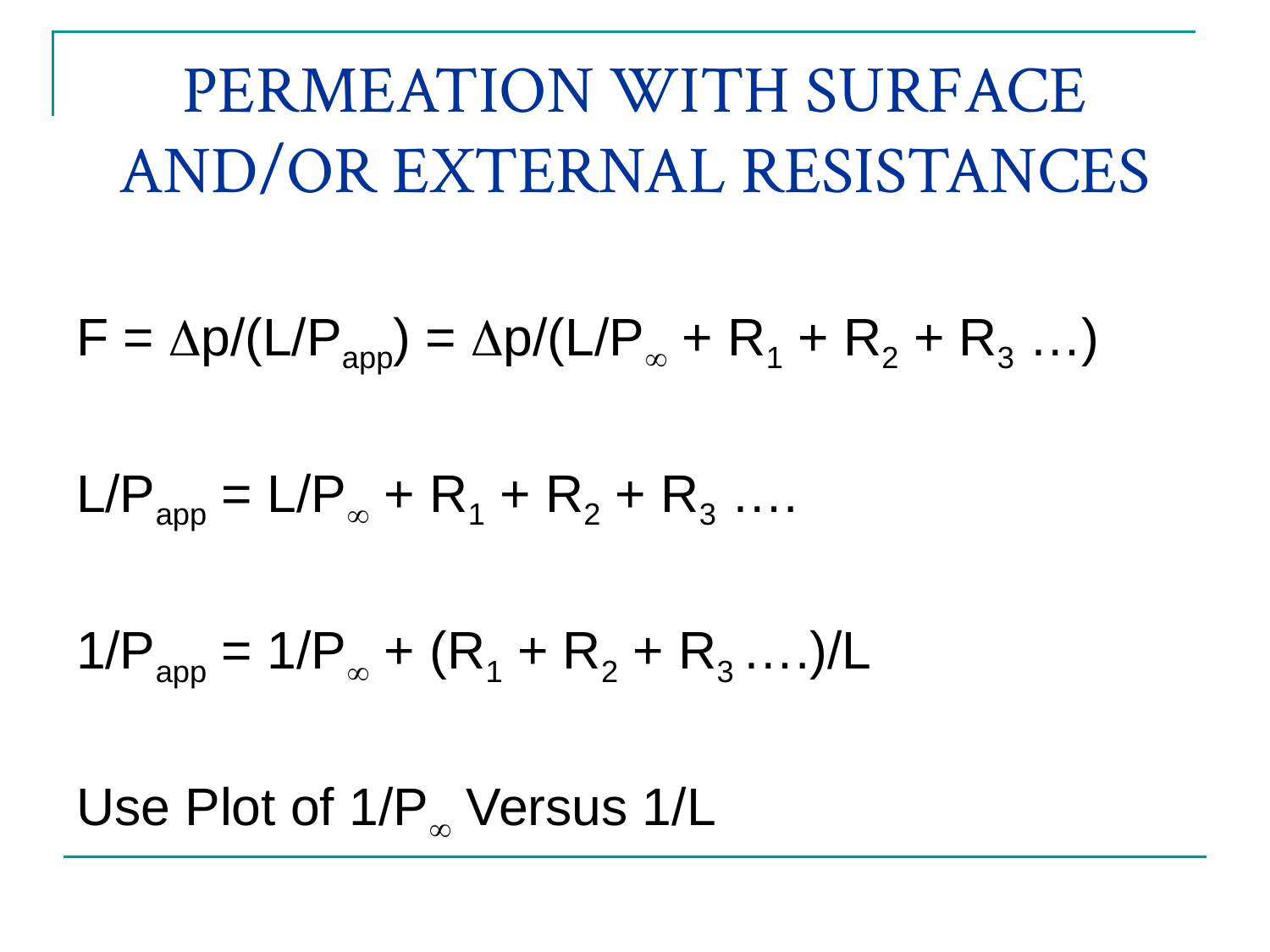

# PERMEATION WITH SURFACE AND/OR EXTERNAL RESISTANCES

F = Δp/(L/Papp) = Δp/(L/P∞ + R1 + R2 + R3 …)

L/Papp = L/P∞ + R1 + R2 + R3 ….

1/Papp = 1/P∞ + (R1 + R2 + R3 ….)/L

Use Plot of 1/P∞ Versus 1/L